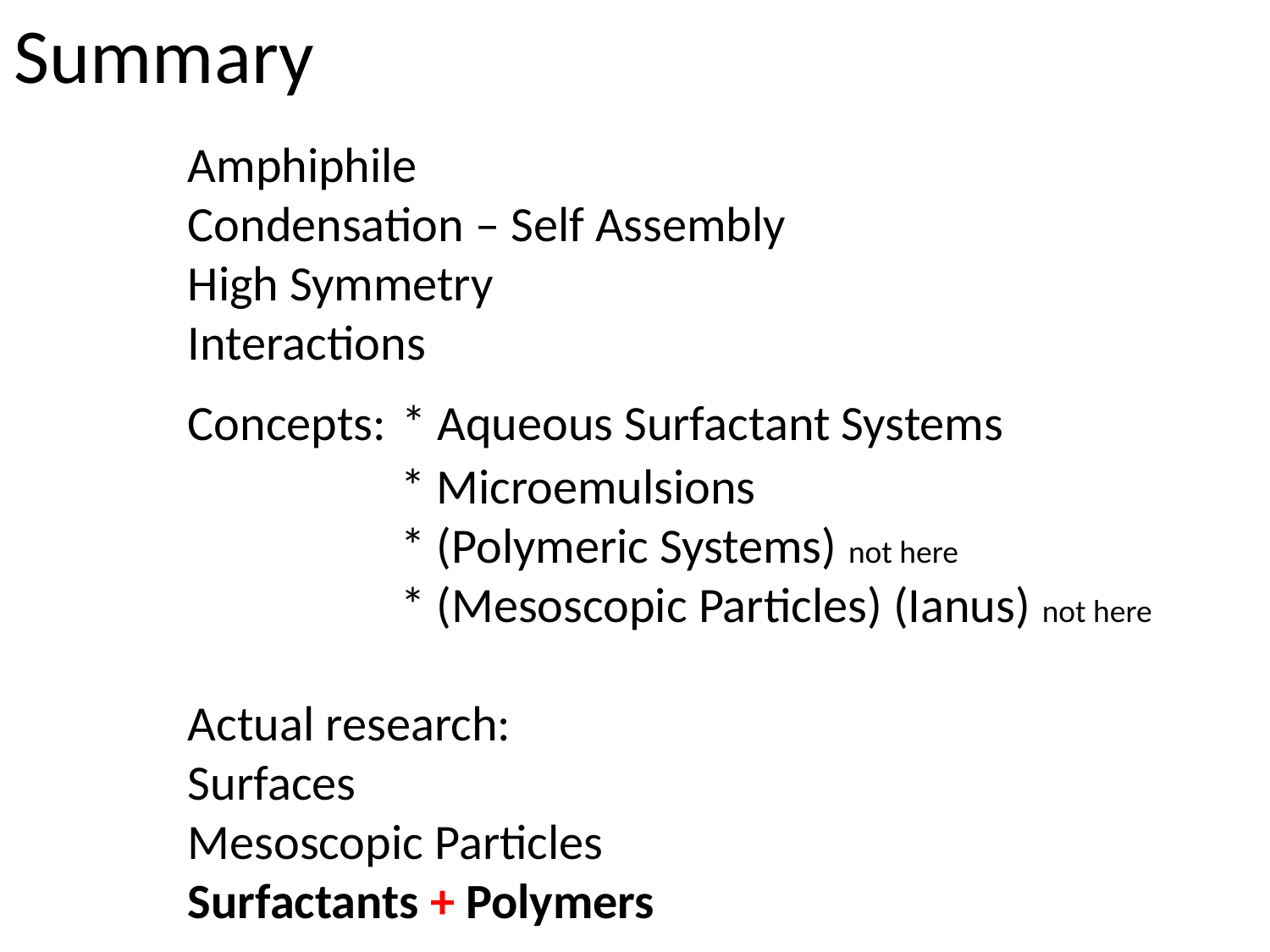

Summary
Amphiphile
Condensation – Self Assembly
High Symmetry
Interactions
Concepts: * Aqueous Surfactant Systems
                   * Microemulsions
                   * (Polymeric Systems) not here
                   * (Mesoscopic Particles) (Ianus) not here

Actual research:
Surfaces
Mesoscopic Particles
Surfactants + Polymers